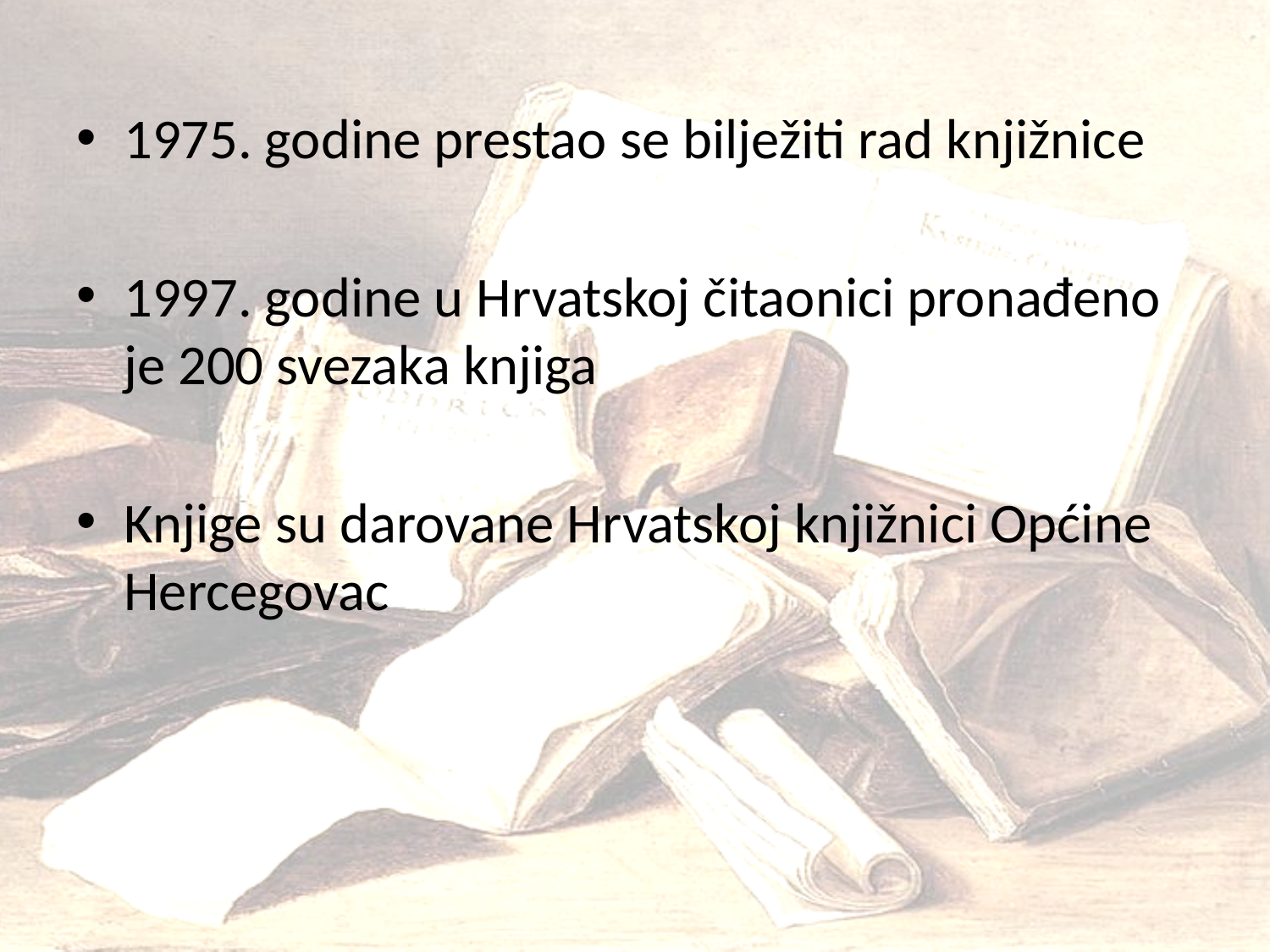

1975. godine prestao se bilježiti rad knjižnice

1997. godine u Hrvatskoj čitaonici pronađeno je 200 svezaka knjiga

Knjige su darovane Hrvatskoj knjižnici Općine Hercegovac